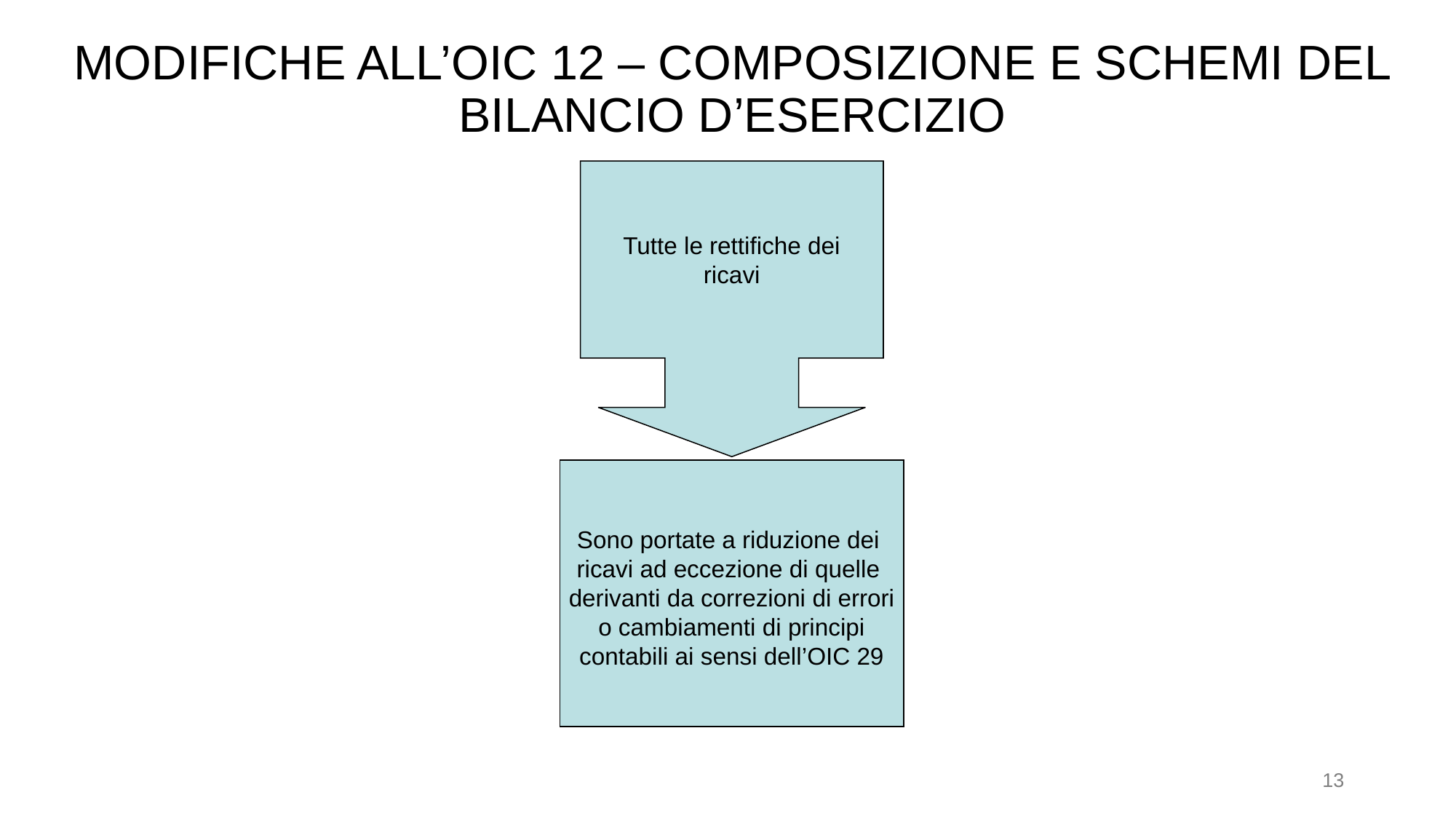

# MODIFICHE ALL’OIC 12 – COMPOSIZIONE E SCHEMI DEL BILANCIO D’ESERCIZIO
Tutte le rettifiche dei
ricavi

Sono portate a riduzione dei
ricavi ad eccezione di quelle
derivanti da correzioni di errori
o cambiamenti di principi
contabili ai sensi dell’OIC 29

13